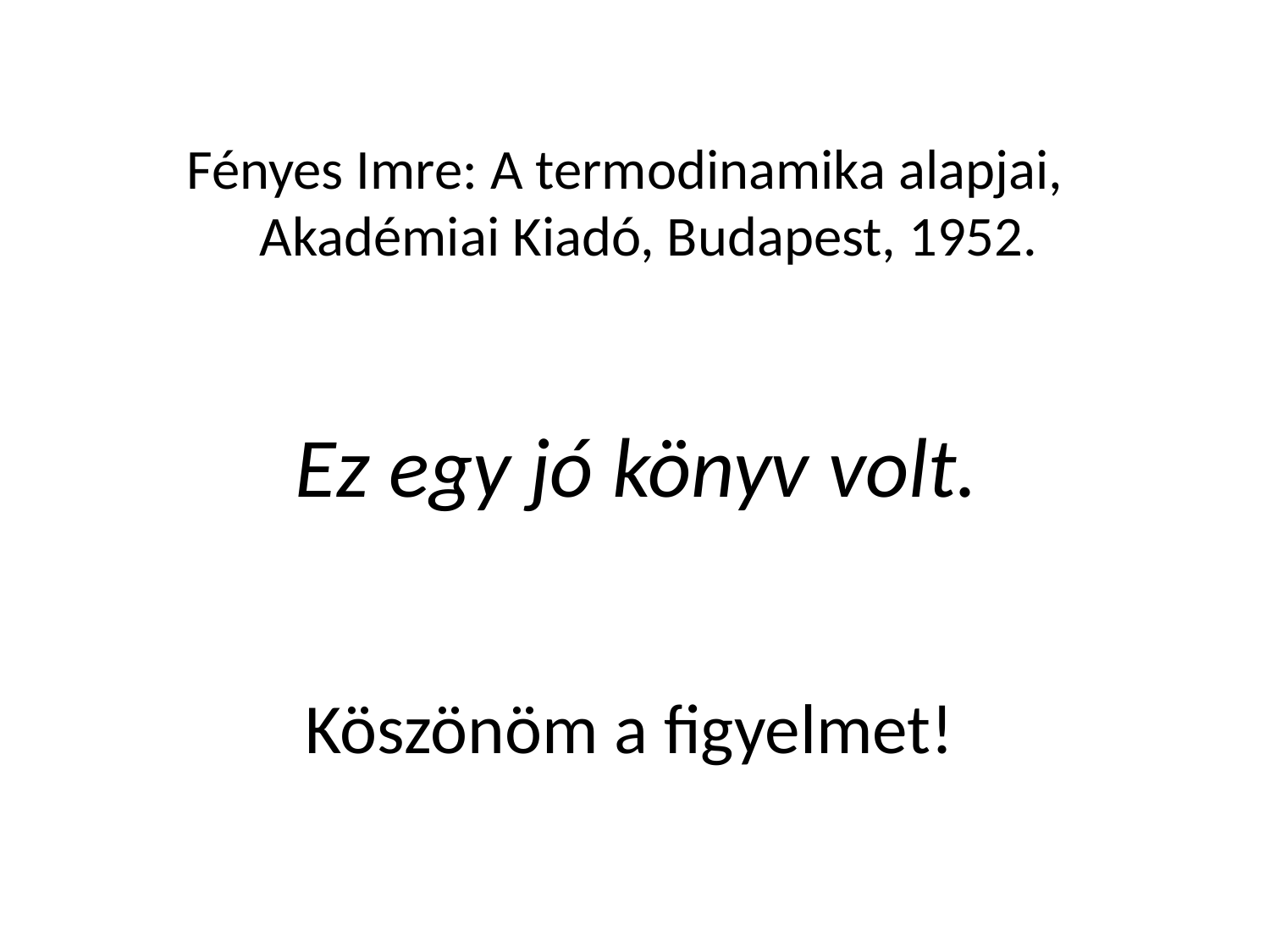

Fényes Imre: A termodinamika alapjai, Akadémiai Kiadó, Budapest, 1952.
  Ez egy jó könyv

Köszönöm a figyelmet!
volt.